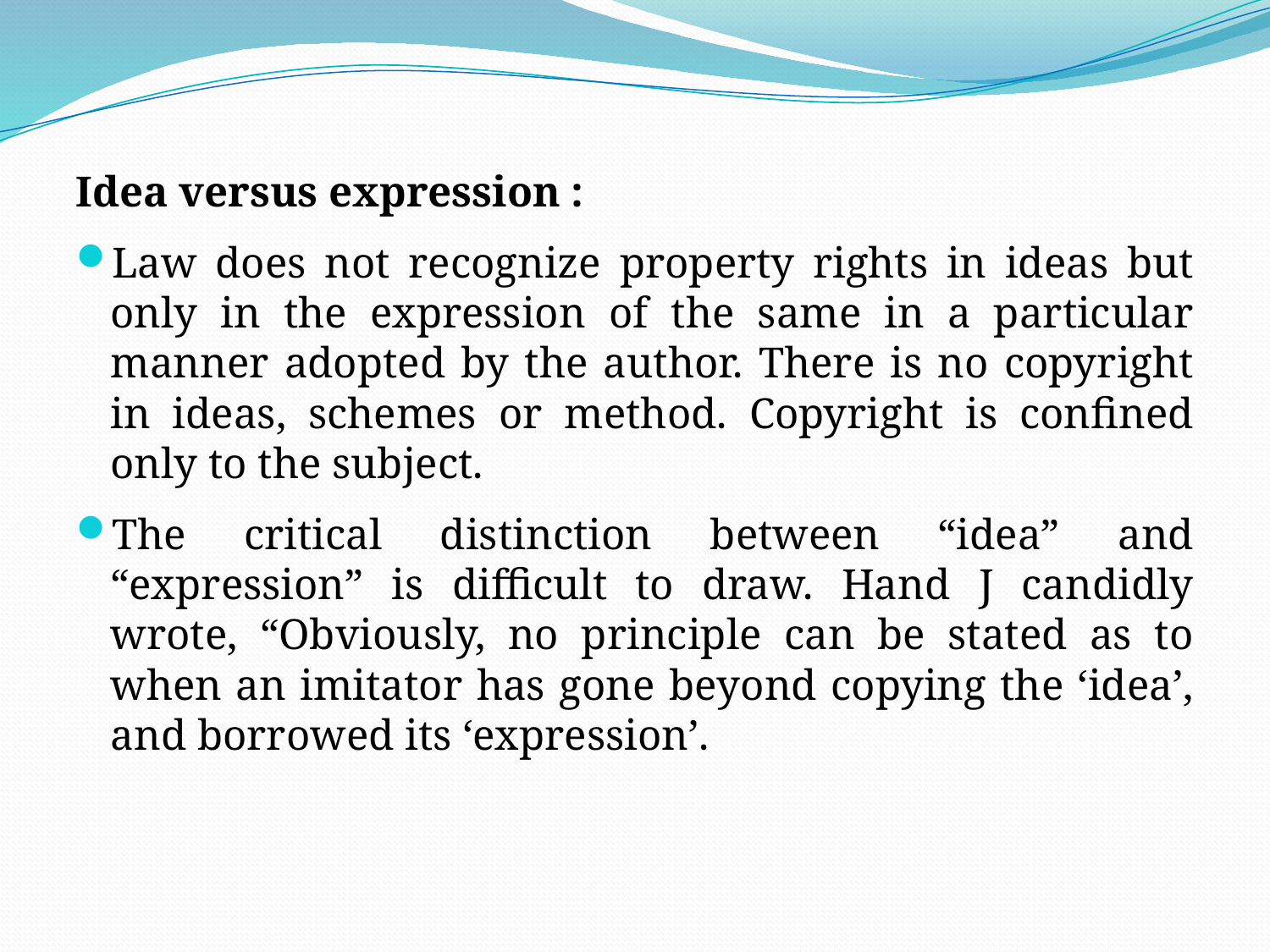

Idea versus expression :
Law does not recognize property rights in ideas but only in the expression of the same in a particular manner adopted by the author. There is no copyright in ideas, schemes or method. Copyright is confined only to the subject.
The critical distinction between “idea” and “expression” is difficult to draw. Hand J candidly wrote, “Obviously, no principle can be stated as to when an imitator has gone beyond copying the ‘idea’, and borrowed its ‘expression’.